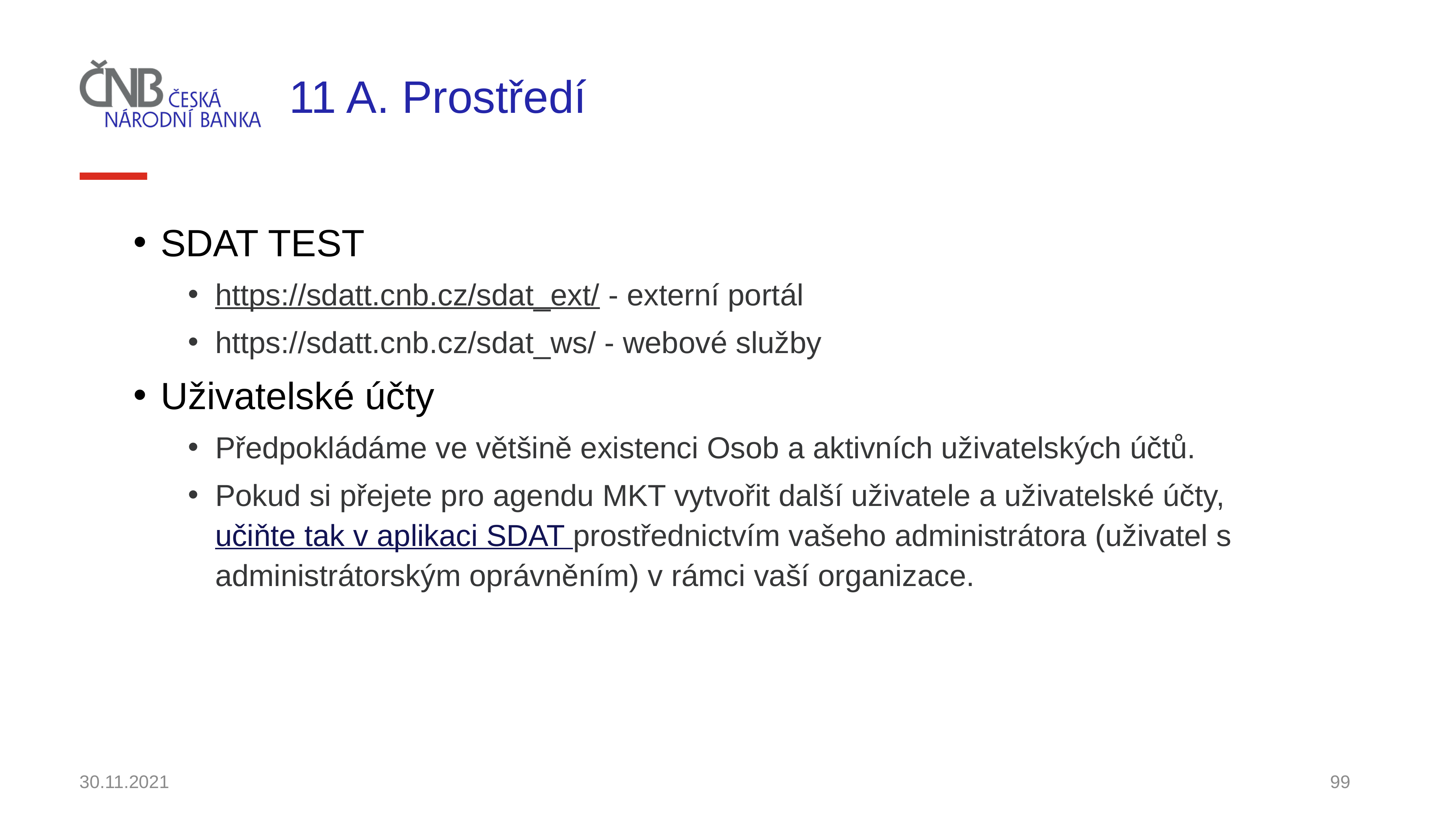

# 11 A. Prostředí
SDAT TEST
https://sdatt.cnb.cz/sdat_ext/ - externí portál
https://sdatt.cnb.cz/sdat_ws/ - webové služby
Uživatelské účty
Předpokládáme ve většině existenci Osob a aktivních uživatelských účtů.
Pokud si přejete pro agendu MKT vytvořit další uživatele a uživatelské účty, učiňte tak v aplikaci SDAT prostřednictvím vašeho administrátora (uživatel s administrátorským oprávněním) v rámci vaší organizace.
30.11.2021

99